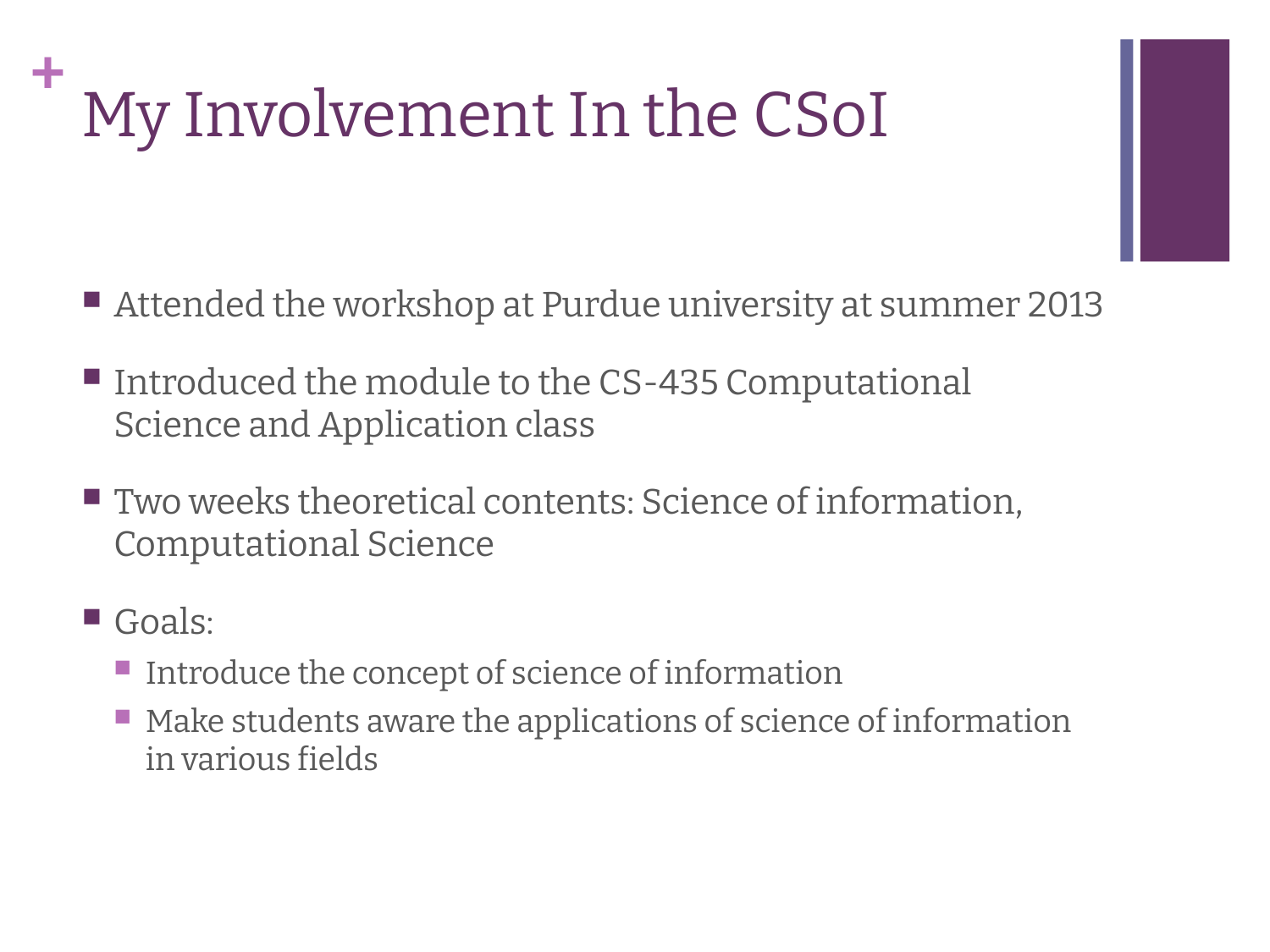

# My Involvement In the CSoI
Attended the workshop at Purdue university at summer 2013
Introduced the module to the CS-435 Computational Science and Application class
Two weeks theoretical contents: Science of information, Computational Science
Goals:
Introduce the concept of science of information
Make students aware the applications of science of information in various fields